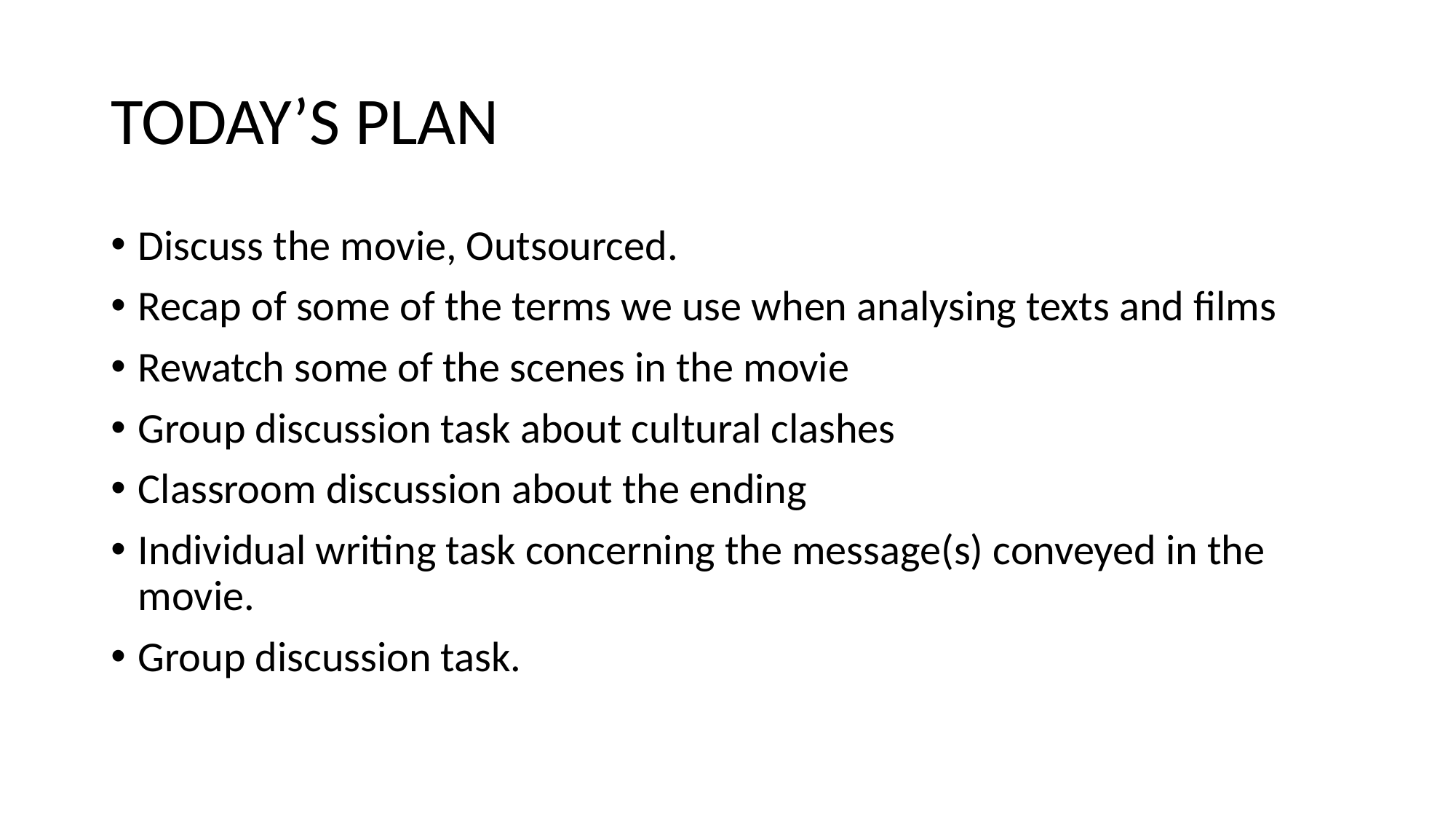

# TODAY’S PLAN
Discuss the movie, Outsourced.
Recap of some of the terms we use when analysing texts and films
Rewatch some of the scenes in the movie
Group discussion task about cultural clashes
Classroom discussion about the ending
Individual writing task concerning the message(s) conveyed in the movie.
Group discussion task.